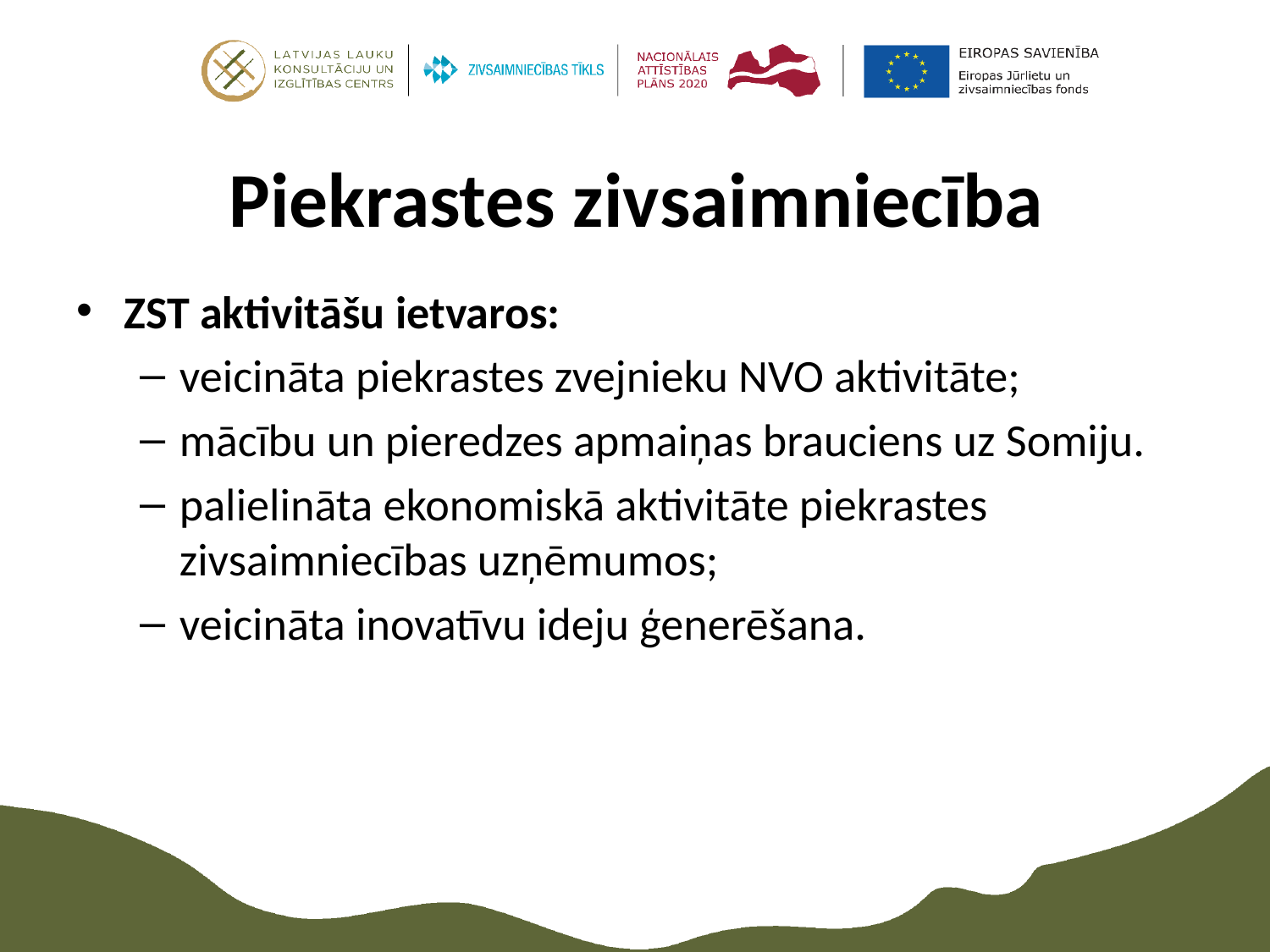

# Piekrastes zivsaimniecība
ZST aktivitāšu ietvaros:
veicināta piekrastes zvejnieku NVO aktivitāte;
mācību un pieredzes apmaiņas brauciens uz Somiju.
palielināta ekonomiskā aktivitāte piekrastes zivsaimniecības uzņēmumos;
veicināta inovatīvu ideju ģenerēšana.